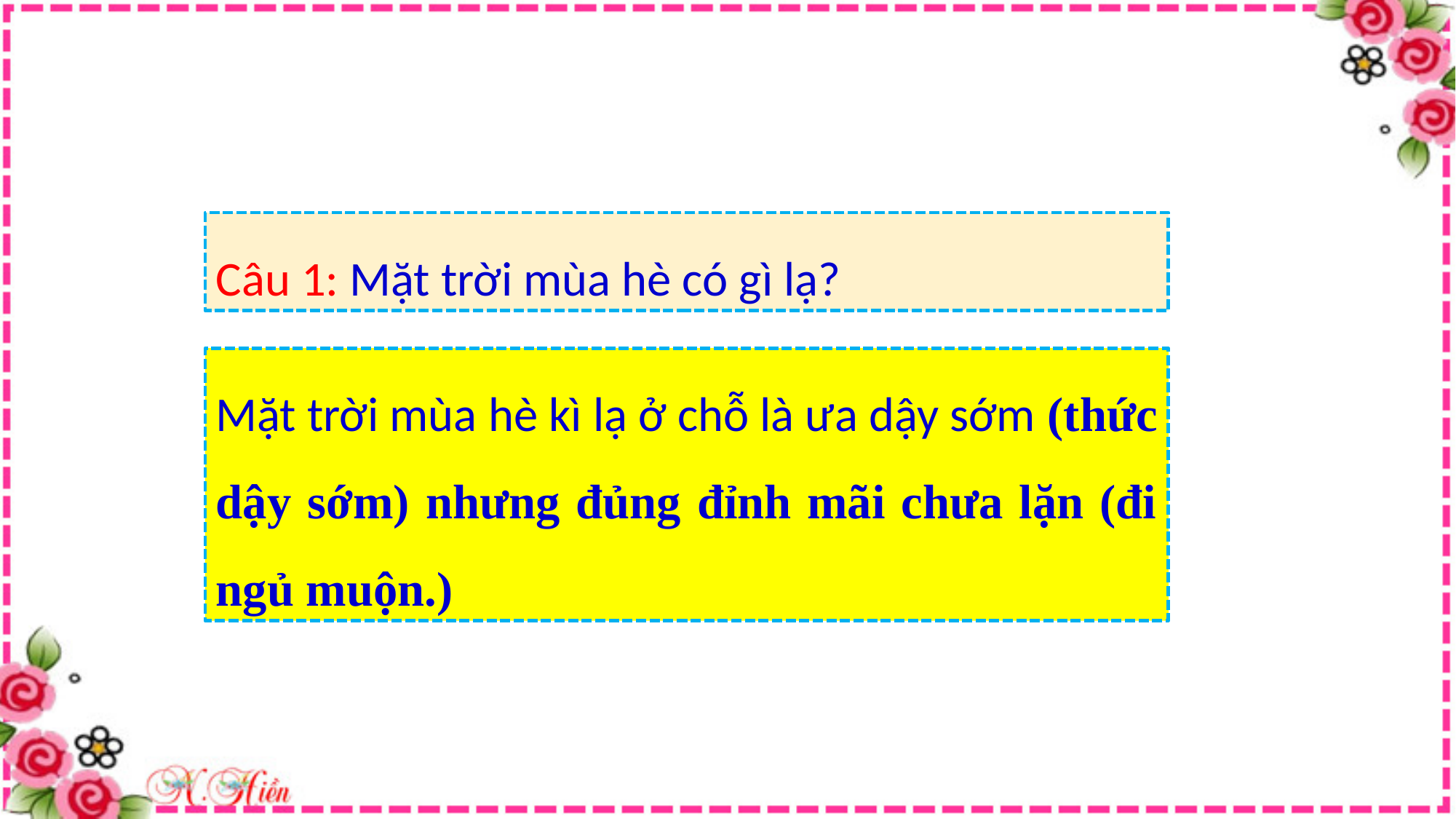

Câu 1: Mặt trời mùa hè có gì lạ?
Mặt trời mùa hè kì lạ ở chỗ là ưa dậy sớm (thức dậy sớm) nhưng đủng đỉnh mãi chưa lặn (đi ngủ muộn.)